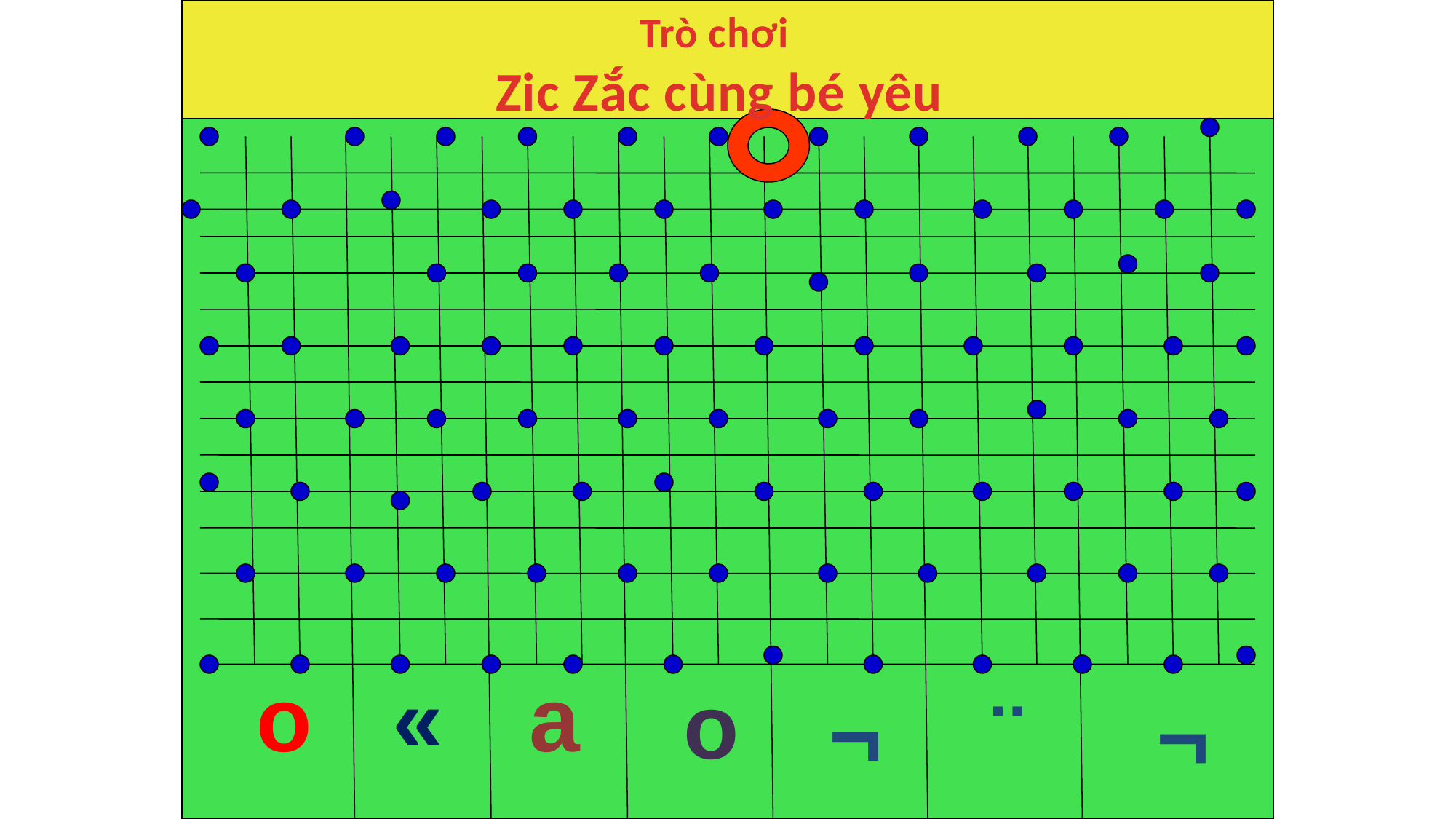

Trò chơi
Zic Zắc cùng bé yêu

o
«
a
o

¬
¨
¬